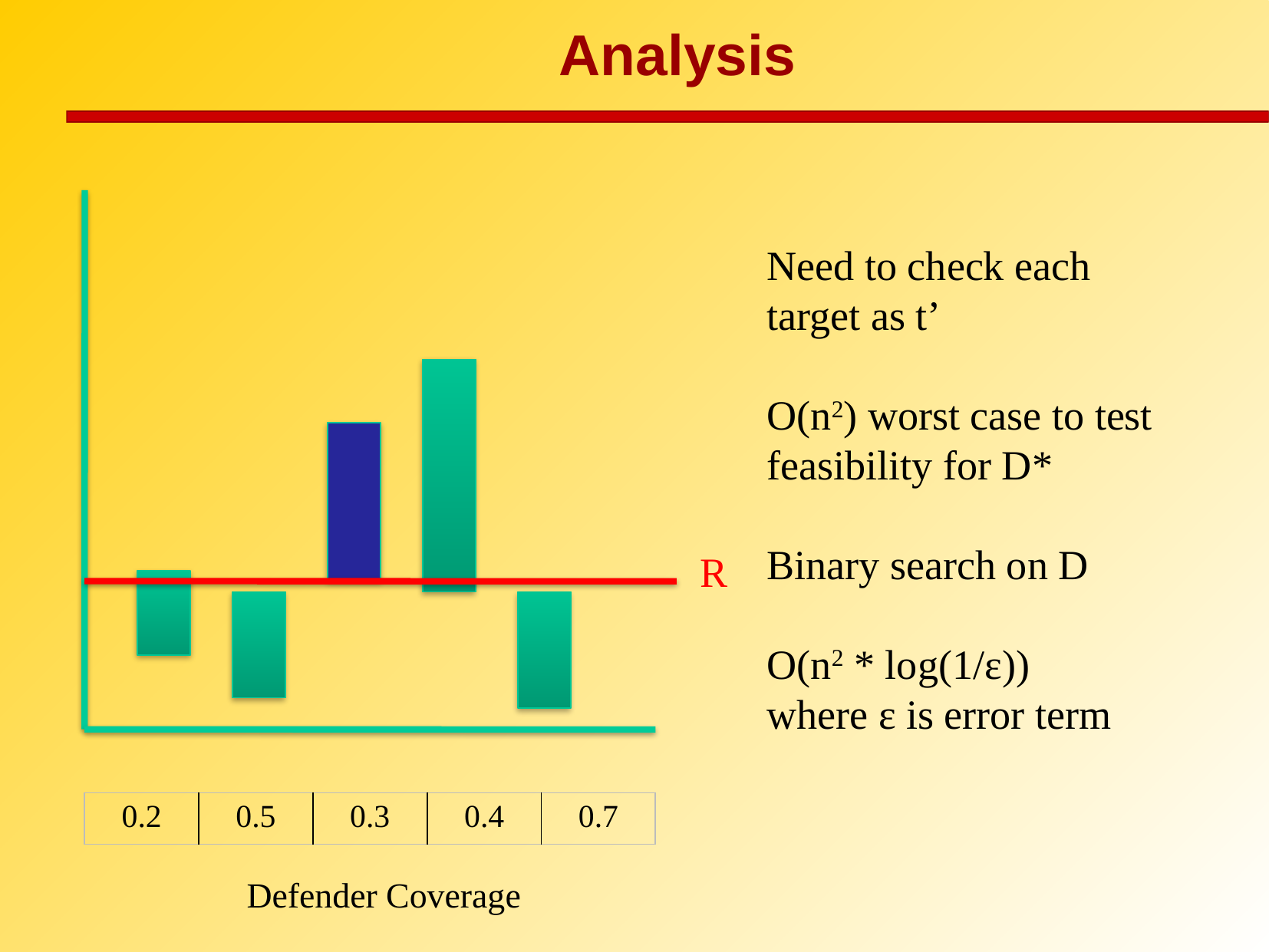

# Analysis
Need to check each
target as t’

O(n2) worst case to test
feasibility for D*

Binary search on D

O(n2 * log(1/ε))
where ε is error term

R

| 0.2 | 0.5 | 0.3 | 0.4 | 0.7 |
| --- | --- | --- | --- | --- |
Defender Coverage